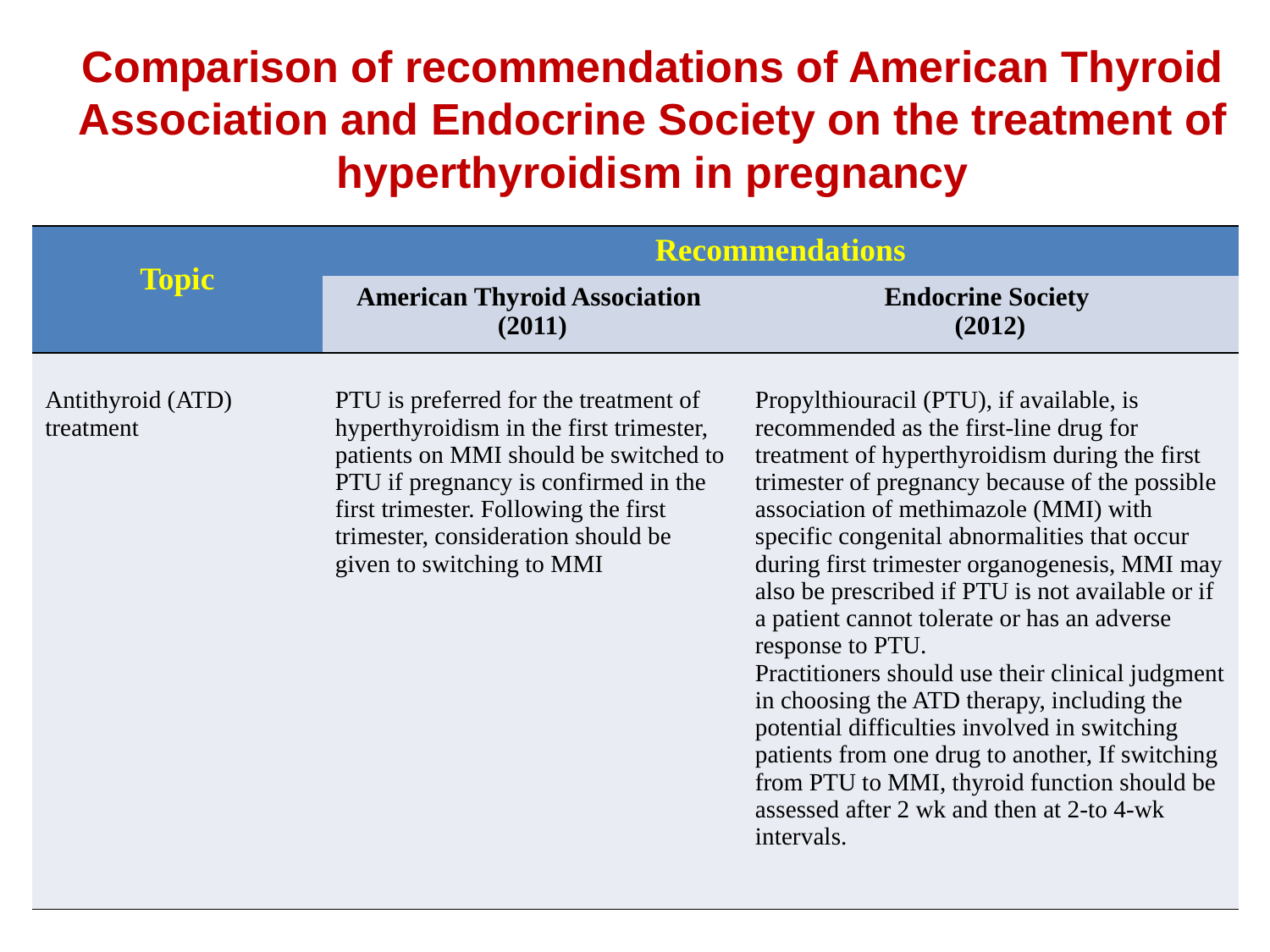

# Comparison of recommendations of American Thyroid Association and Endocrine Society on the treatment of hyperthyroidism in pregnancy
| Topic | Recommendations |  |
| --- | --- | --- |
|  | American Thyroid Association (2011) | Endocrine Society (2012) |
| Antithyroid (ATD) treatment | PTU is preferred for the treatment of hyperthyroidism in the first trimester, patients on MMI should be switched to PTU if pregnancy is confirmed in the first trimester. Following the first trimester, consideration should be given to switching to MMI | Propylthiouracil (PTU), if available, is recommended as the first-line drug for treatment of hyperthyroidism during the first trimester of pregnancy because of the possible association of methimazole (MMI) with specific congenital abnormalities that occur during first trimester organogenesis, MMI may also be prescribed if PTU is not available or if a patient cannot tolerate or has an adverse response to PTU. Practitioners should use their clinical judgment in choosing the ATD therapy, including the potential difficulties involved in switching patients from one drug to another, If switching from PTU to MMI, thyroid function should be assessed after 2 wk and then at 2-to 4-wk intervals. |